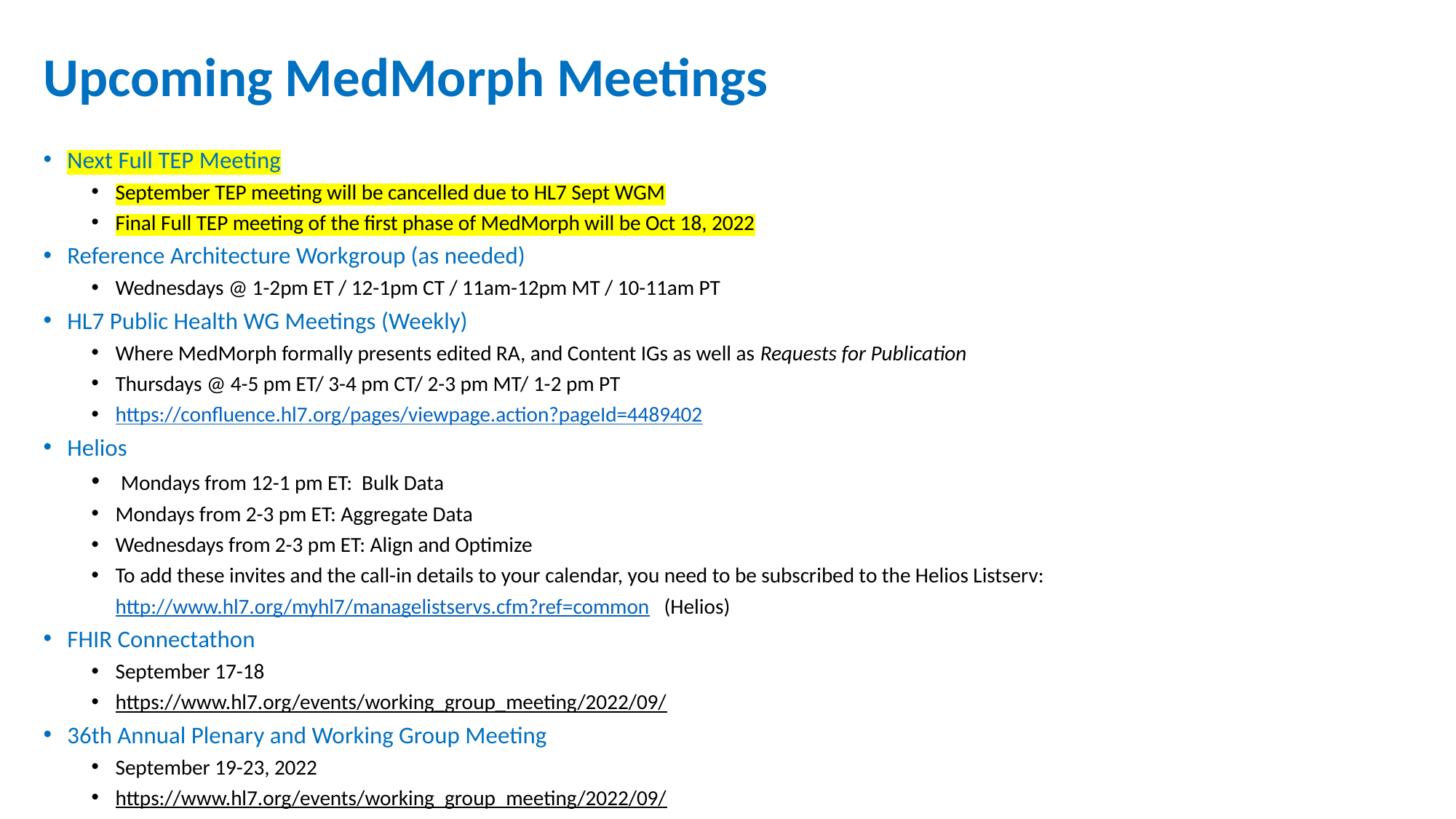

# Upcoming MedMorph Meetings
Next Full TEP Meeting
September TEP meeting will be cancelled due to HL7 Sept WGM
Final Full TEP meeting of the first phase of MedMorph will be Oct 18, 2022
Reference Architecture Workgroup (as needed)
Wednesdays @ 1-2pm ET / 12-1pm CT / 11am-12pm MT / 10-11am PT
HL7 Public Health WG Meetings (Weekly)
Where MedMorph formally presents edited RA, and Content IGs as well as Requests for Publication
Thursdays @ 4-5 pm ET/ 3-4 pm CT/ 2-3 pm MT/ 1-2 pm PT
https://confluence.hl7.org/pages/viewpage.action?pageId=4489402
Helios
 Mondays from 12-1 pm ET:  Bulk Data
Mondays from 2-3 pm ET: Aggregate Data
Wednesdays from 2-3 pm ET: Align and Optimize
To add these invites and the call-in details to your calendar, you need to be subscribed to the Helios Listserv: http://www.hl7.org/myhl7/managelistservs.cfm?ref=common   (Helios)
FHIR Connectathon
September 17-18
https://www.hl7.org/events/working_group_meeting/2022/09/
36th Annual Plenary and Working Group Meeting
September 19-23, 2022
https://www.hl7.org/events/working_group_meeting/2022/09/